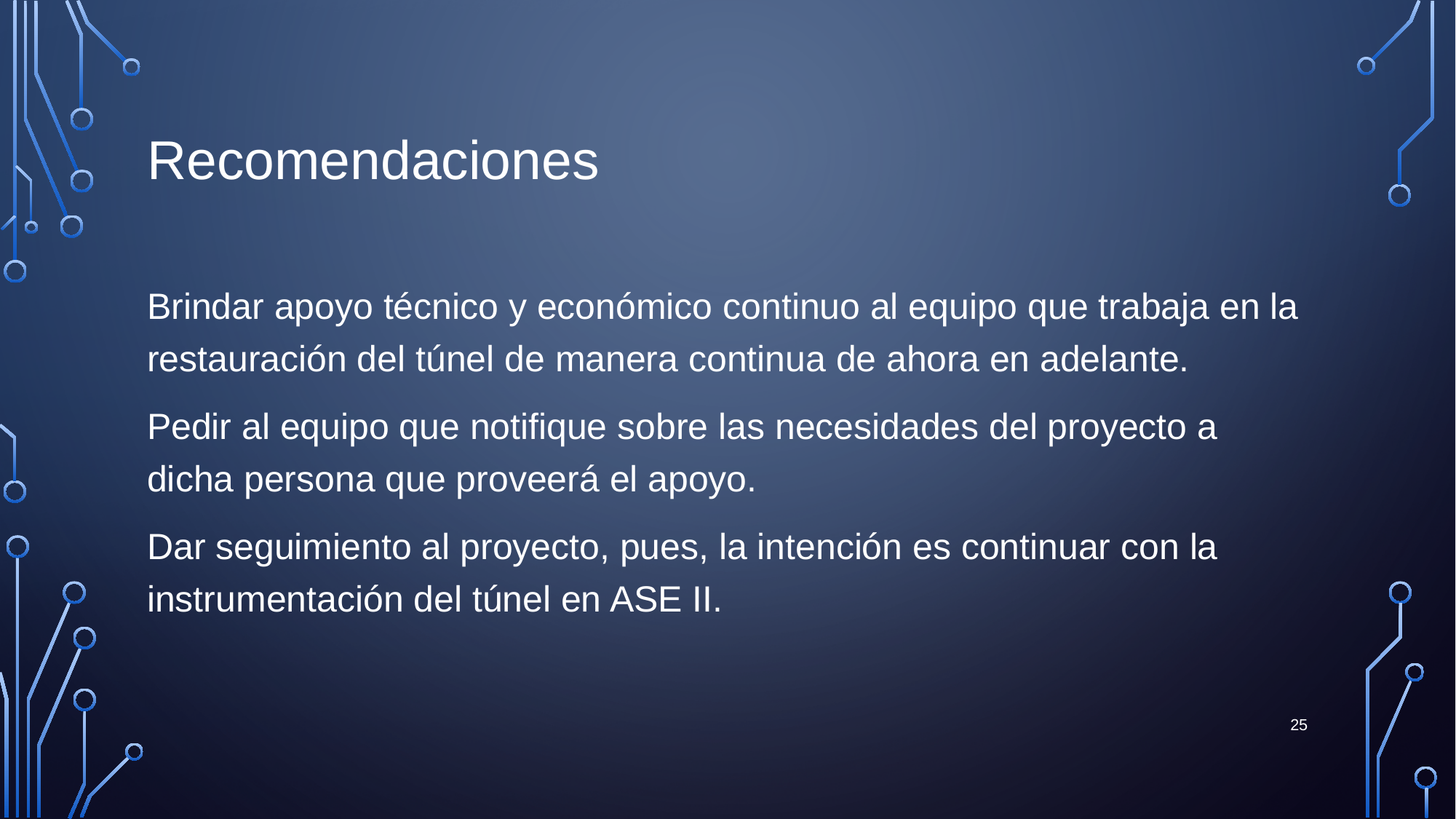

# Recomendaciones
Brindar apoyo técnico y económico continuo al equipo que trabaja en la restauración del túnel de manera continua de ahora en adelante.
Pedir al equipo que notifique sobre las necesidades del proyecto a dicha persona que proveerá el apoyo.
Dar seguimiento al proyecto, pues, la intención es continuar con la instrumentación del túnel en ASE II.
25